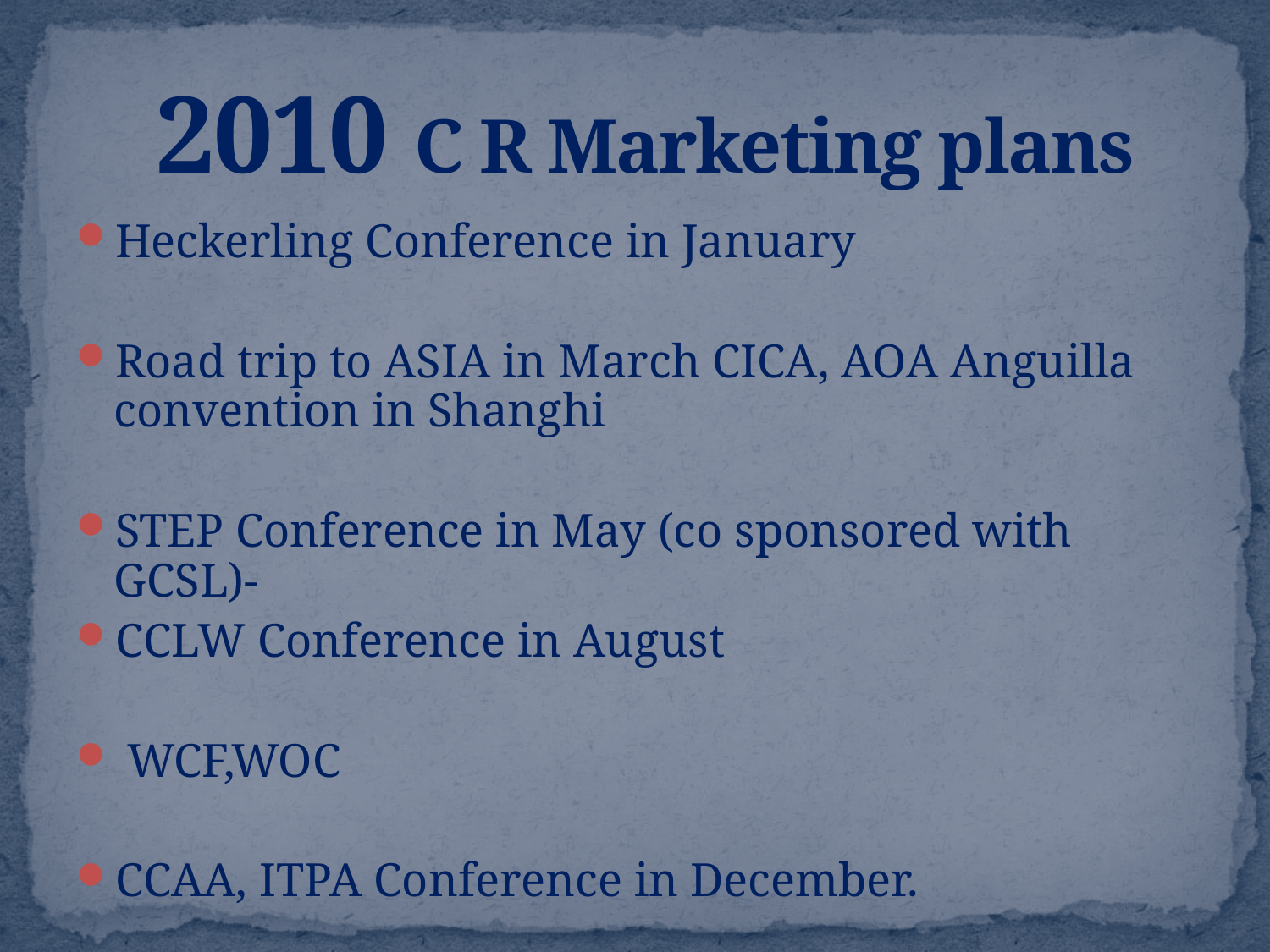

# 2010 C R Marketing plans
Heckerling Conference in January

Road trip to ASIA in March CICA, AOA Anguilla convention in Shanghi

STEP Conference in May (co sponsored with GCSL)-
CCLW Conference in August

 WCF,WOC

CCAA, ITPA Conference in December.